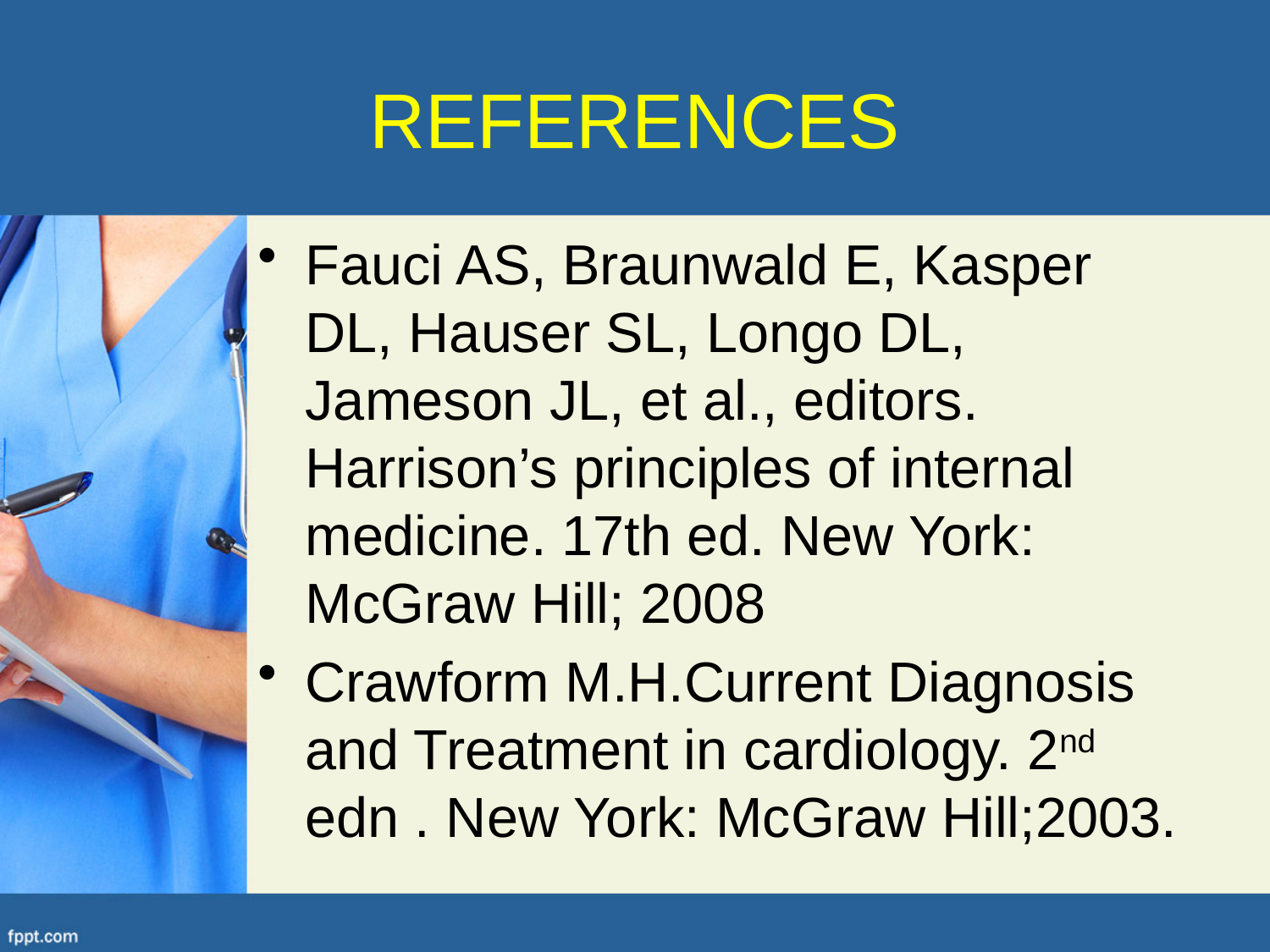

# REFERENCES
Fauci AS, Braunwald E, Kasper DL, Hauser SL, Longo DL, Jameson JL, et al., editors. Harrison’s principles of internal medicine. 17th ed. New York: McGraw Hill; 2008
Crawform M.H.Current Diagnosis and Treatment in cardiology. 2nd edn . New York: McGraw Hill;2003.